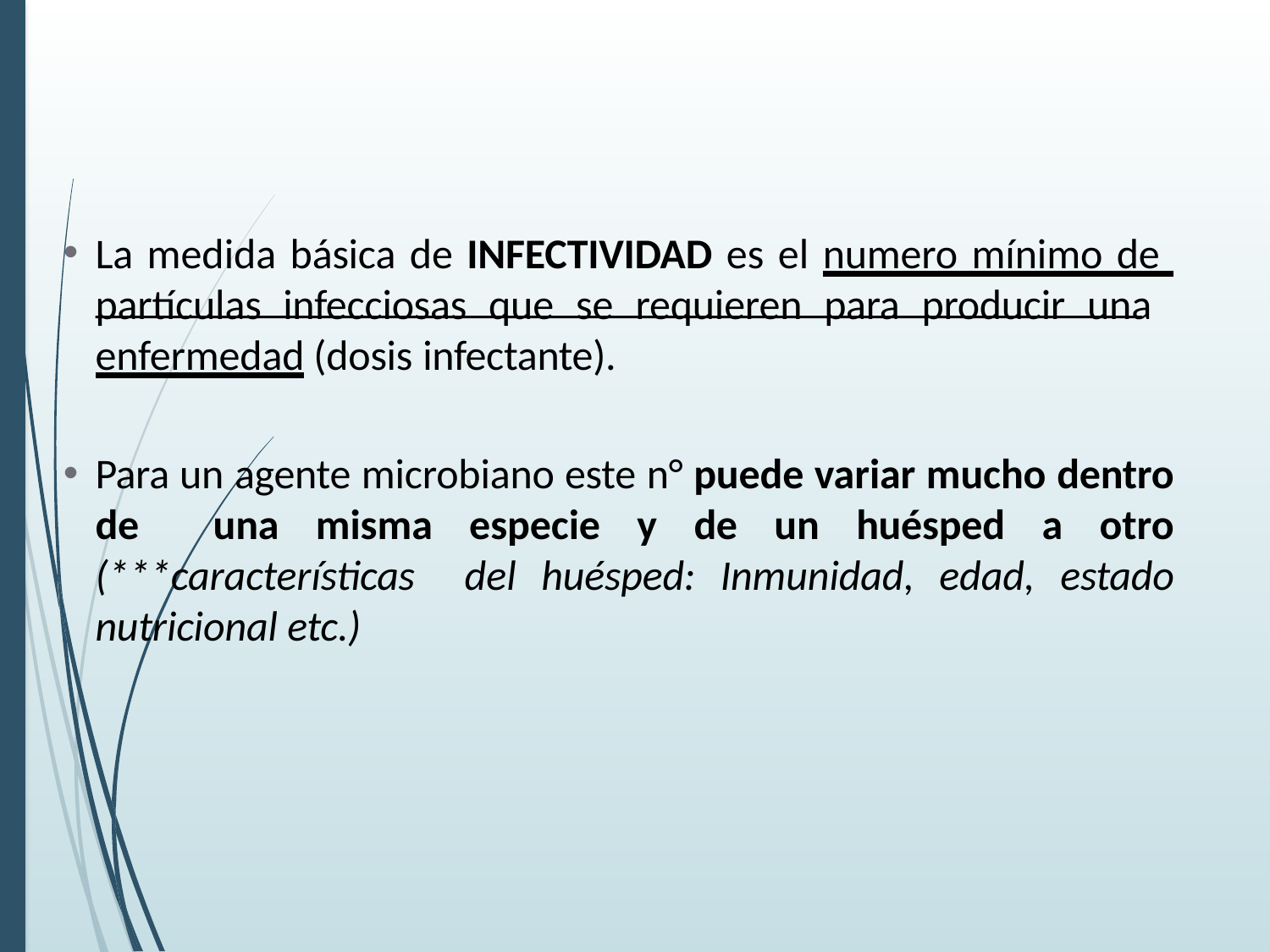

La medida básica de INFECTIVIDAD es el numero mínimo de  partículas infecciosas que se requieren para producir una  enfermedad (dosis infectante).

Para un agente microbiano este n° puede variar mucho dentro de  una misma especie y de un huésped a otro (***características  del huésped: Inmunidad, edad, estado nutricional etc.)